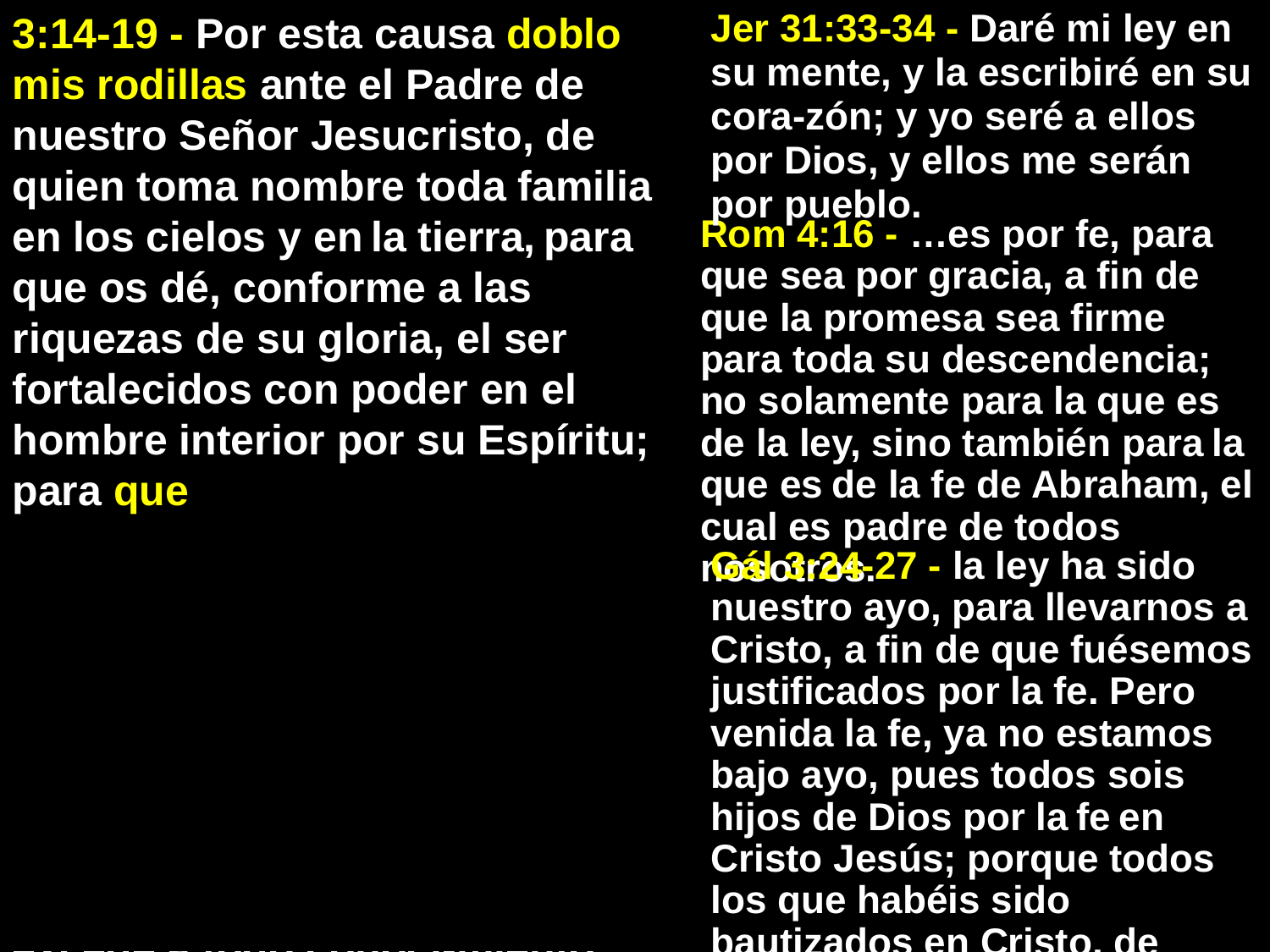

3:14-19 - Por esta causa doblo mis rodillas ante el Padre de nuestro Señor Jesucristo, de quien toma nombre toda familia en los cielos y en la tierra, para que os dé, conforme a las riquezas de su gloria, el ser fortalecidos con poder en el hombre interior por su Espíritu; para que habite Cristo por la fe en vuestros corazones, a fin de que, arraigados y cimentados en amor, seáis plena-mente capaces de comprender con todos los santos cuál sea la anchura, la longitud, la profundidad y la altura, y de conocer el amor de Cristo, que excede a todo conoci-miento, para que seáis llenos de toda la plenitud de Dios.
Jer 31:33-34 - Daré mi ley en su mente, y la escribiré en su cora-zón; y yo seré a ellos por Dios, y ellos me serán por pueblo.
Rom 4:16 - …es por fe, para que sea por gracia, a fin de que la promesa sea firme para toda su descendencia; no solamente para la que es de la ley, sino también para la que es de la fe de Abraham, el cual es padre de todos nosotros.

Gál 3:24-27 - la ley ha sido nuestro ayo, para llevarnos a Cristo, a fin de que fuésemos justificados por la fe. Pero venida la fe, ya no estamos bajo ayo, pues todos sois hijos de Dios por la fe en Cristo Jesús; porque todos los que habéis sido bautizados en Cristo, de Cristo estáis revestidos.